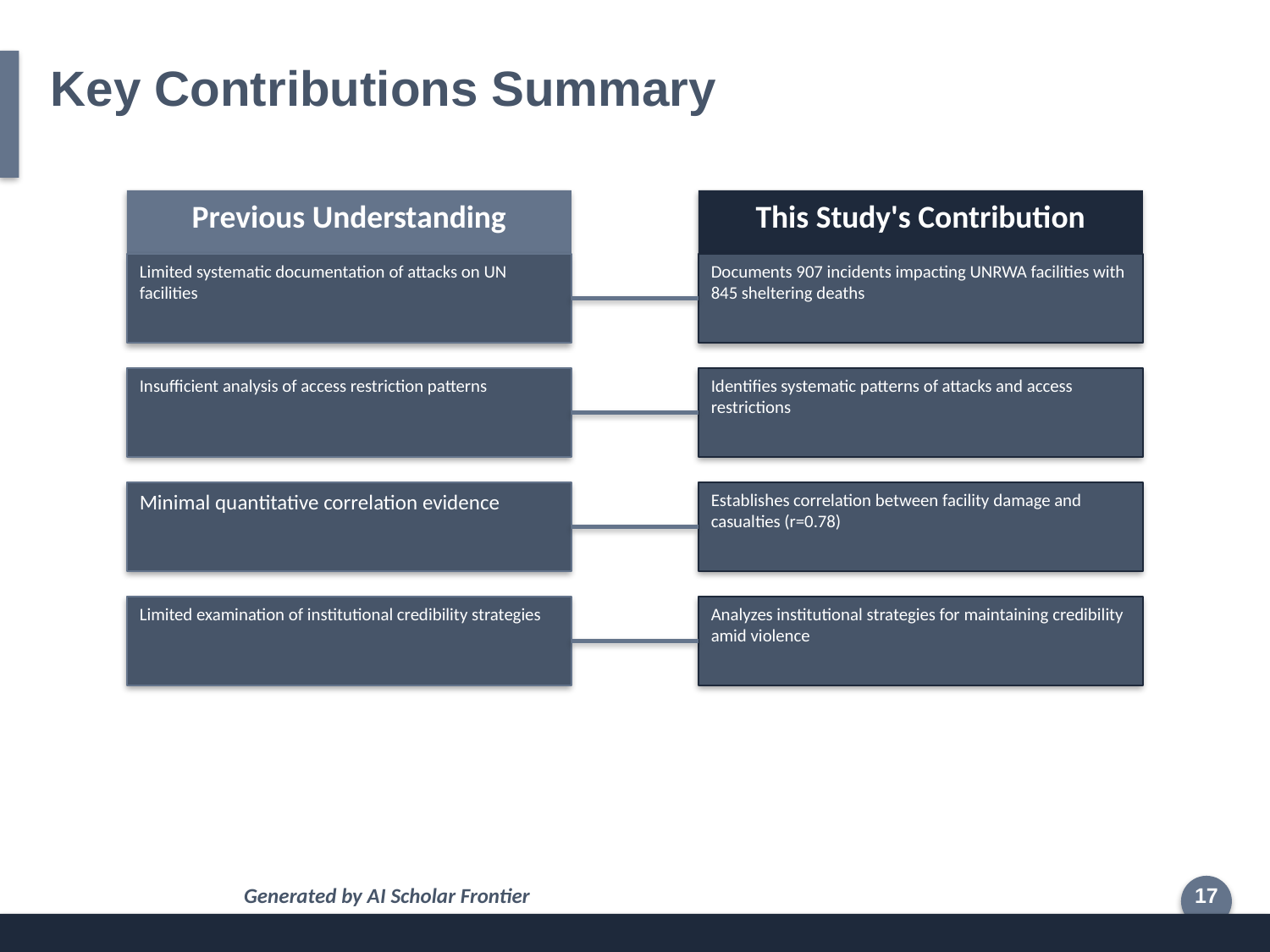

Key Contributions Summary
Previous Understanding
This Study's Contribution
Limited systematic documentation of attacks on UN facilities
Documents 907 incidents impacting UNRWA facilities with 845 sheltering deaths
Insufficient analysis of access restriction patterns
Identifies systematic patterns of attacks and access restrictions
Minimal quantitative correlation evidence
Establishes correlation between facility damage and casualties (r=0.78)
Limited examination of institutional credibility strategies
Analyzes institutional strategies for maintaining credibility amid violence
Generated by AI Scholar Frontier

17